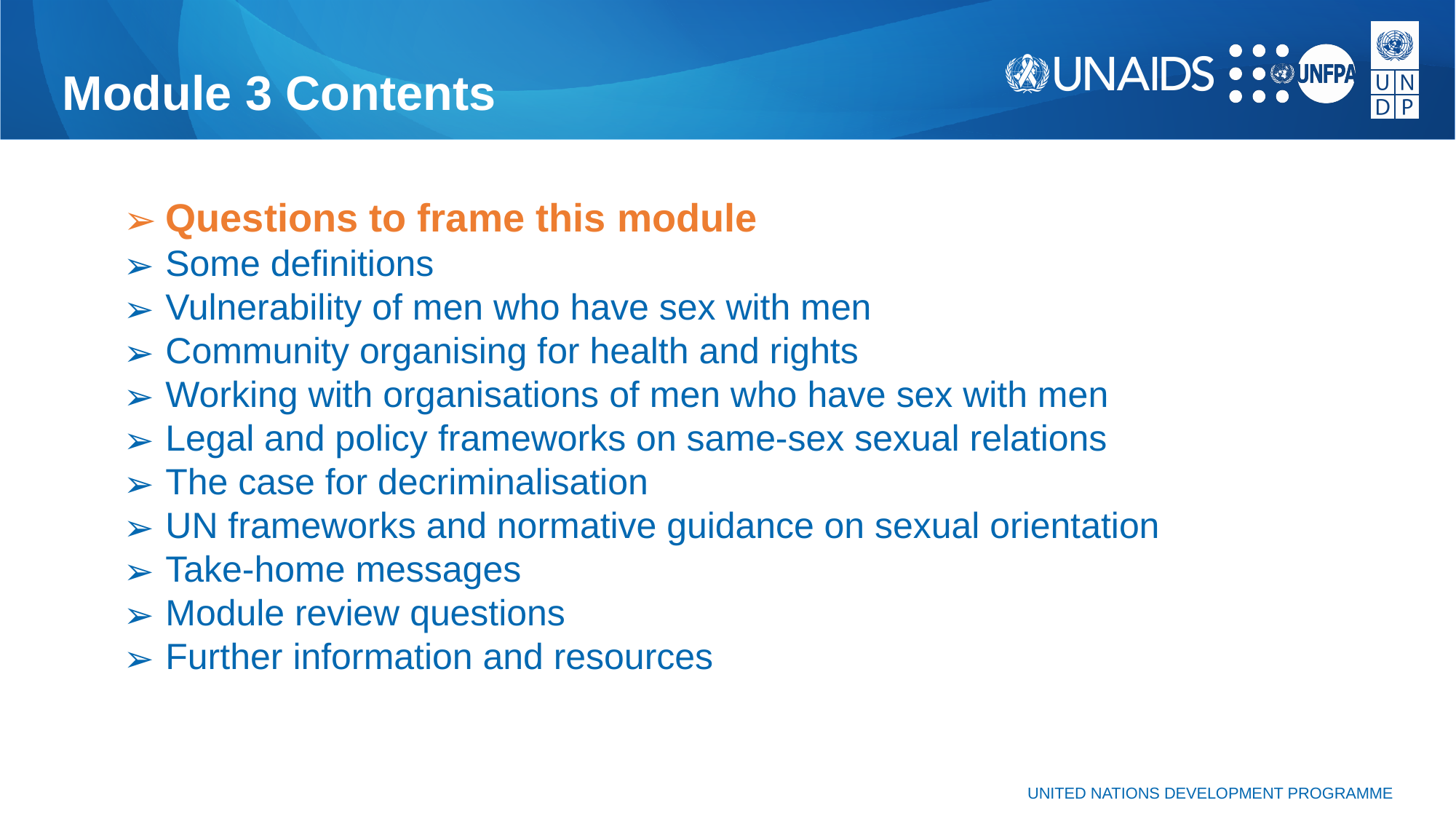

# Module 3 Contents
Questions to frame this module
Some definitions
Vulnerability of men who have sex with men
Community organising for health and rights
Working with organisations of men who have sex with men
Legal and policy frameworks on same-sex sexual relations
The case for decriminalisation
UN frameworks and normative guidance on sexual orientation
Take-home messages
Module review questions
Further information and resources